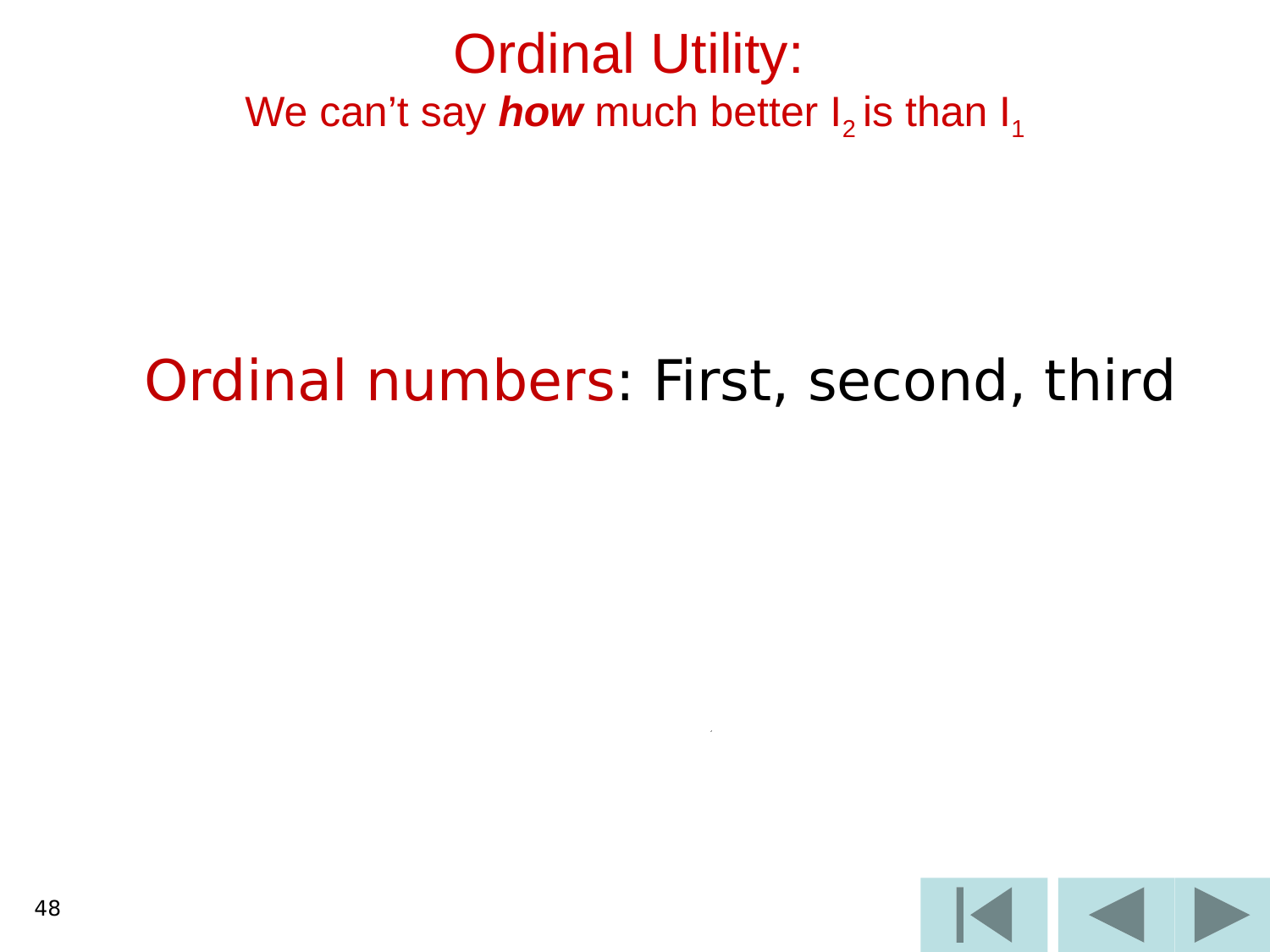

# Ordinal Utility: We can’t say how much better I2 is than I1

Ordinal numbers: First, second, third

48